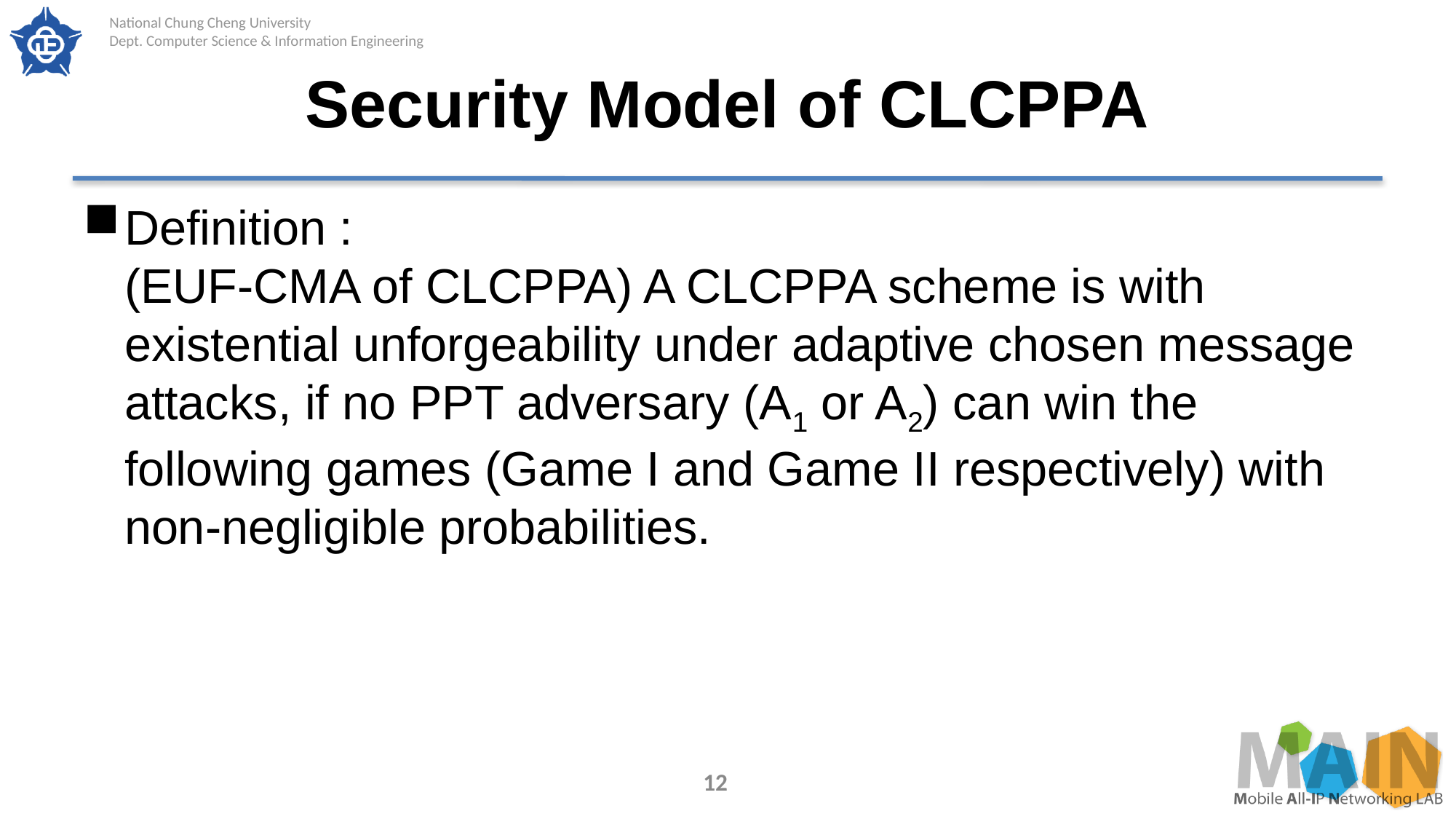

# Security Model of CLCPPA
Definition :
(EUF-CMA of CLCPPA) A CLCPPA scheme is with existential unforgeability under adaptive chosen message attacks, if no PPT adversary (A1 or A2) can win the following games (Game I and Game II respectively) with non-negligible probabilities.
12